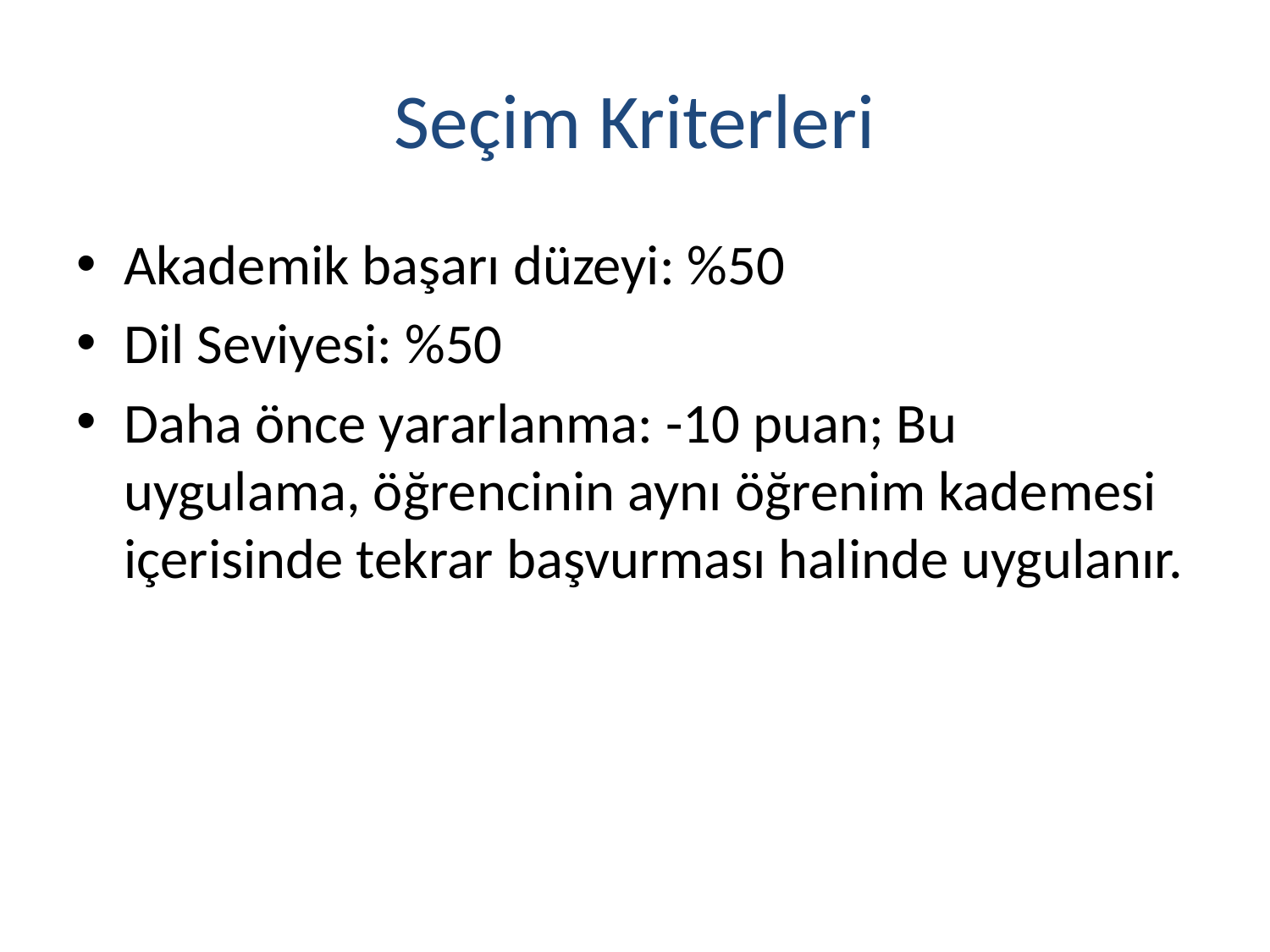

# Seçim Kriterleri
Akademik başarı düzeyi: %50
Dil Seviyesi: %50
Daha önce yararlanma: -10 puan; Bu uygulama, öğrencinin aynı öğrenim kademesi içerisinde tekrar başvurması halinde uygulanır.